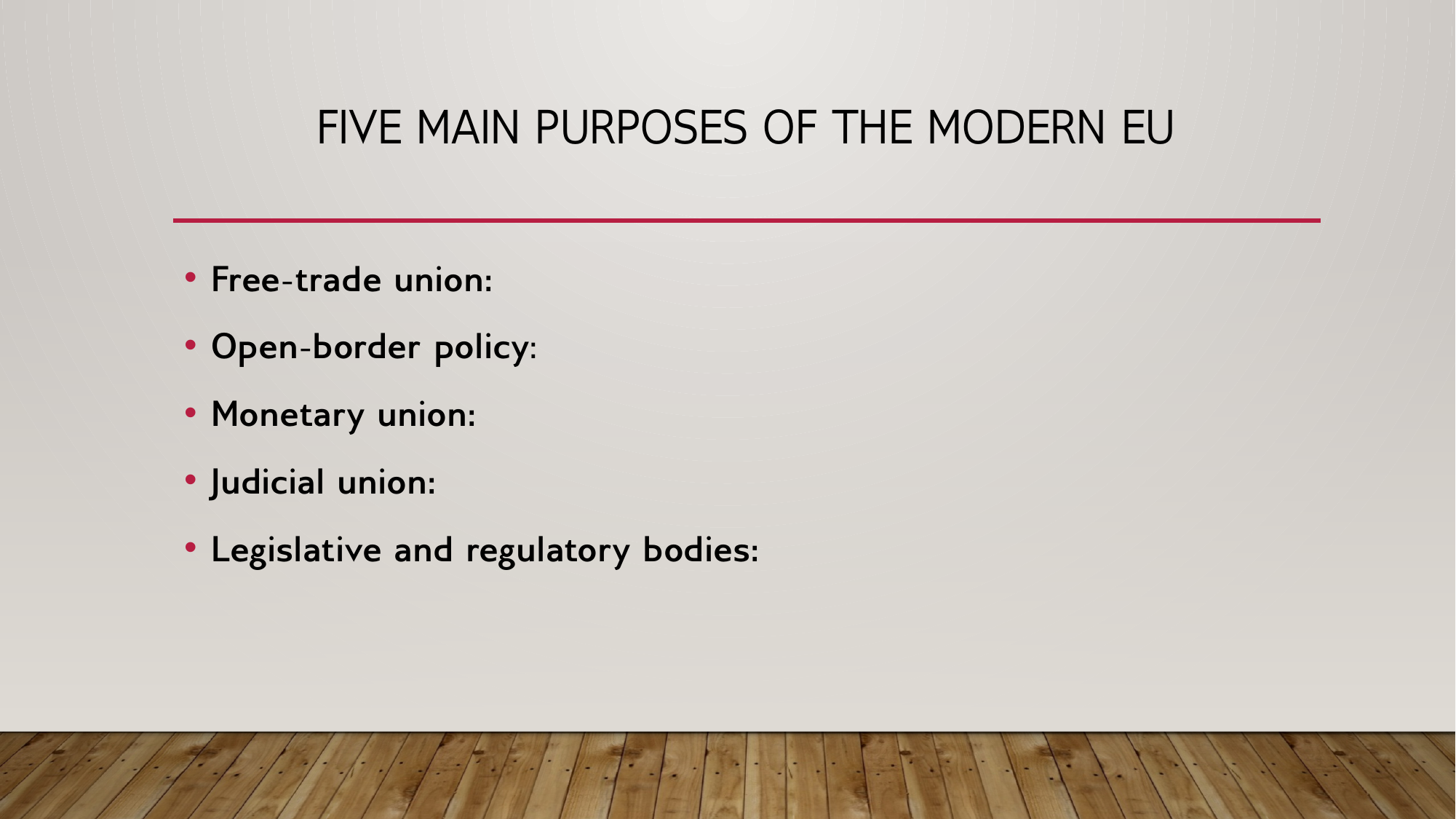

# five main purposes of The modern EU
Free-trade union:
Open-border policy:
Monetary union:
Judicial union:
Legislative and regulatory bodies: